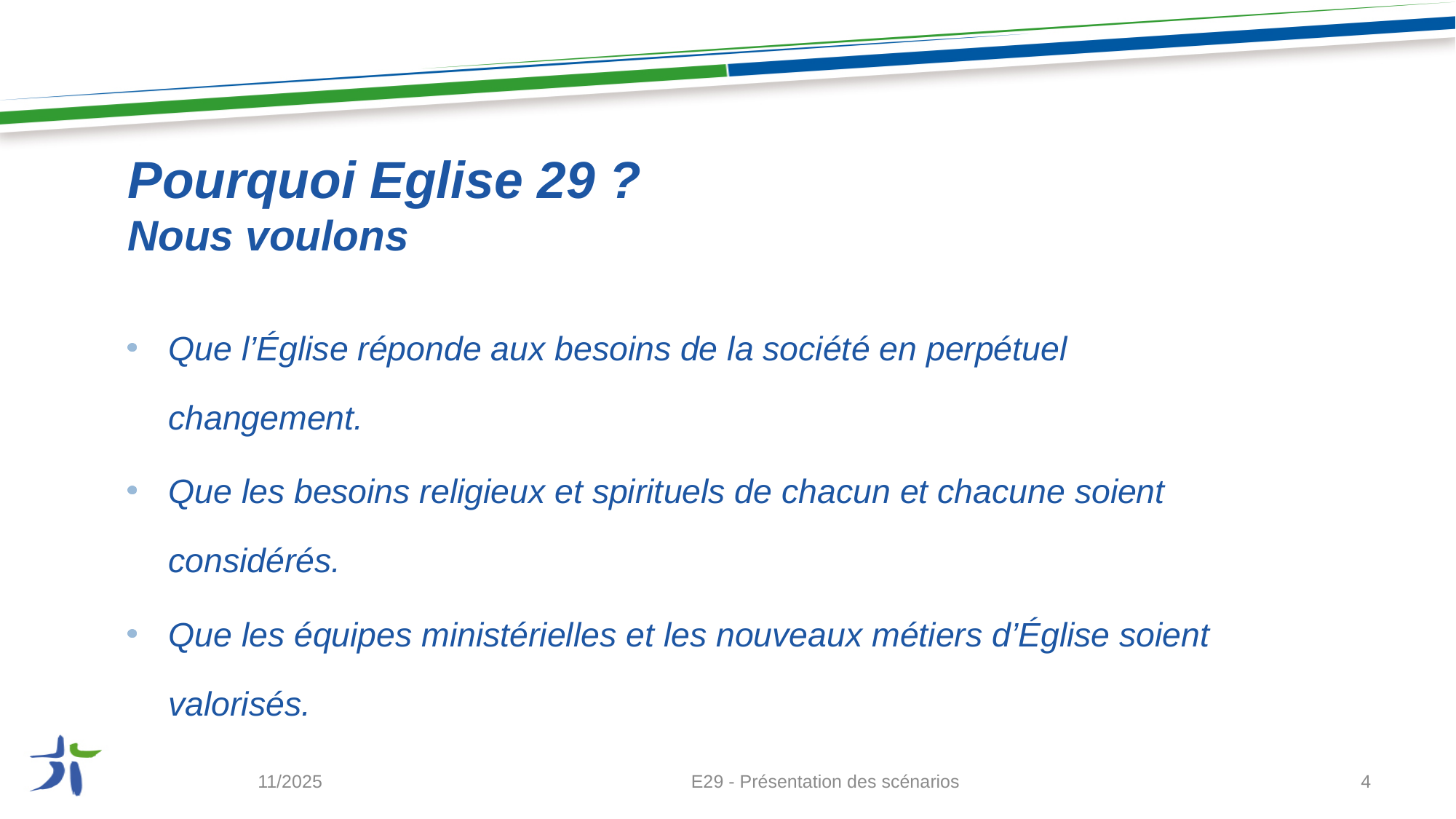

Pourquoi Eglise 29 ?
Nous voulons
# Que l’Église réponde aux besoins de la société en perpétuel changement.
Que les besoins religieux et spirituels de chacun et chacune soient considérés.
Que les équipes ministérielles et les nouveaux métiers d’Église soient valorisés.

11/2025
E29 - Présentation des scénarios
4